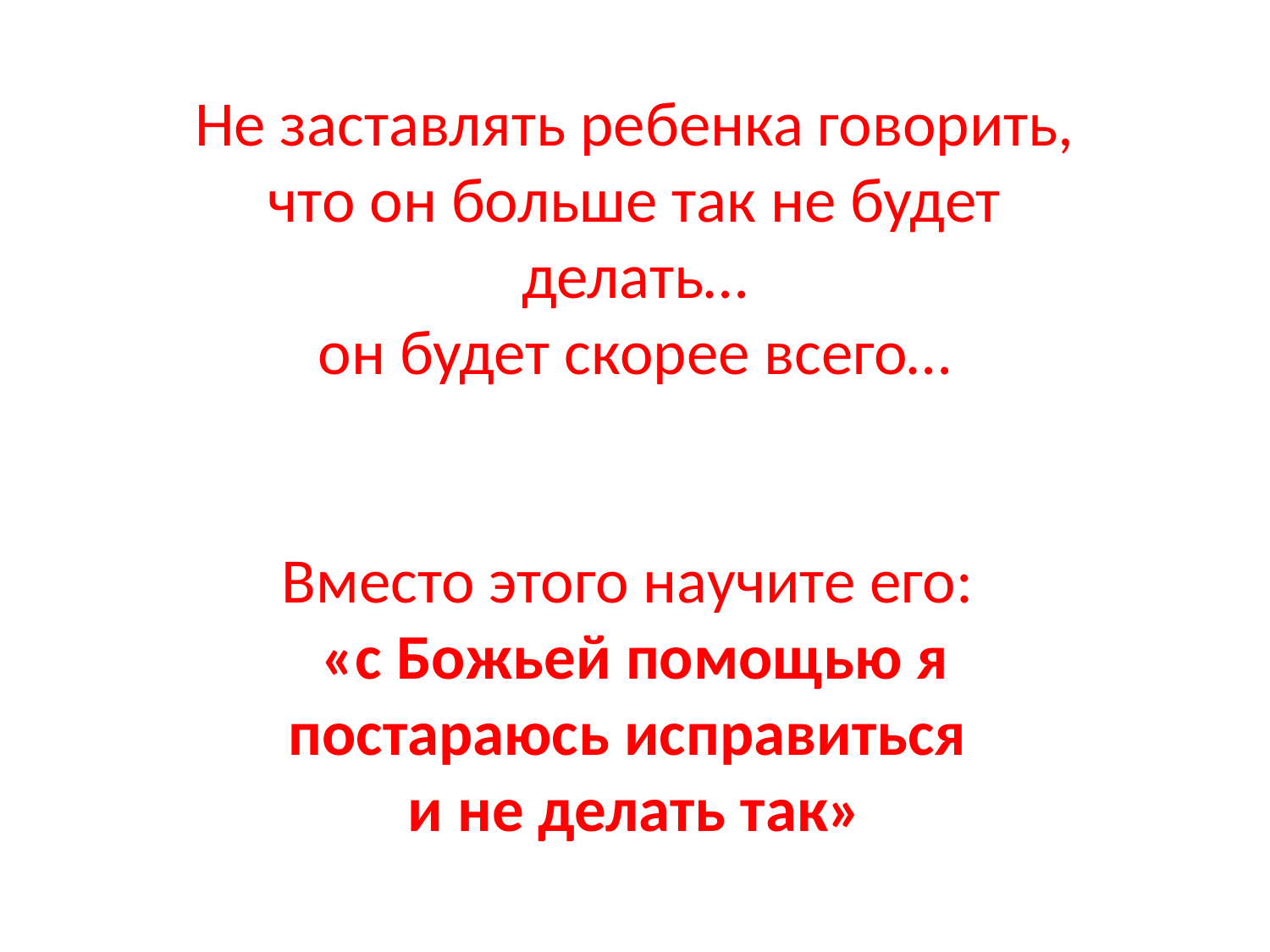

Не заставлять ребенка говорить, что он больше так не будет делать…
он будет скорее всего…

Вместо этого научите его:
«с Божьей помощью я постараюсь исправиться
и не делать так»